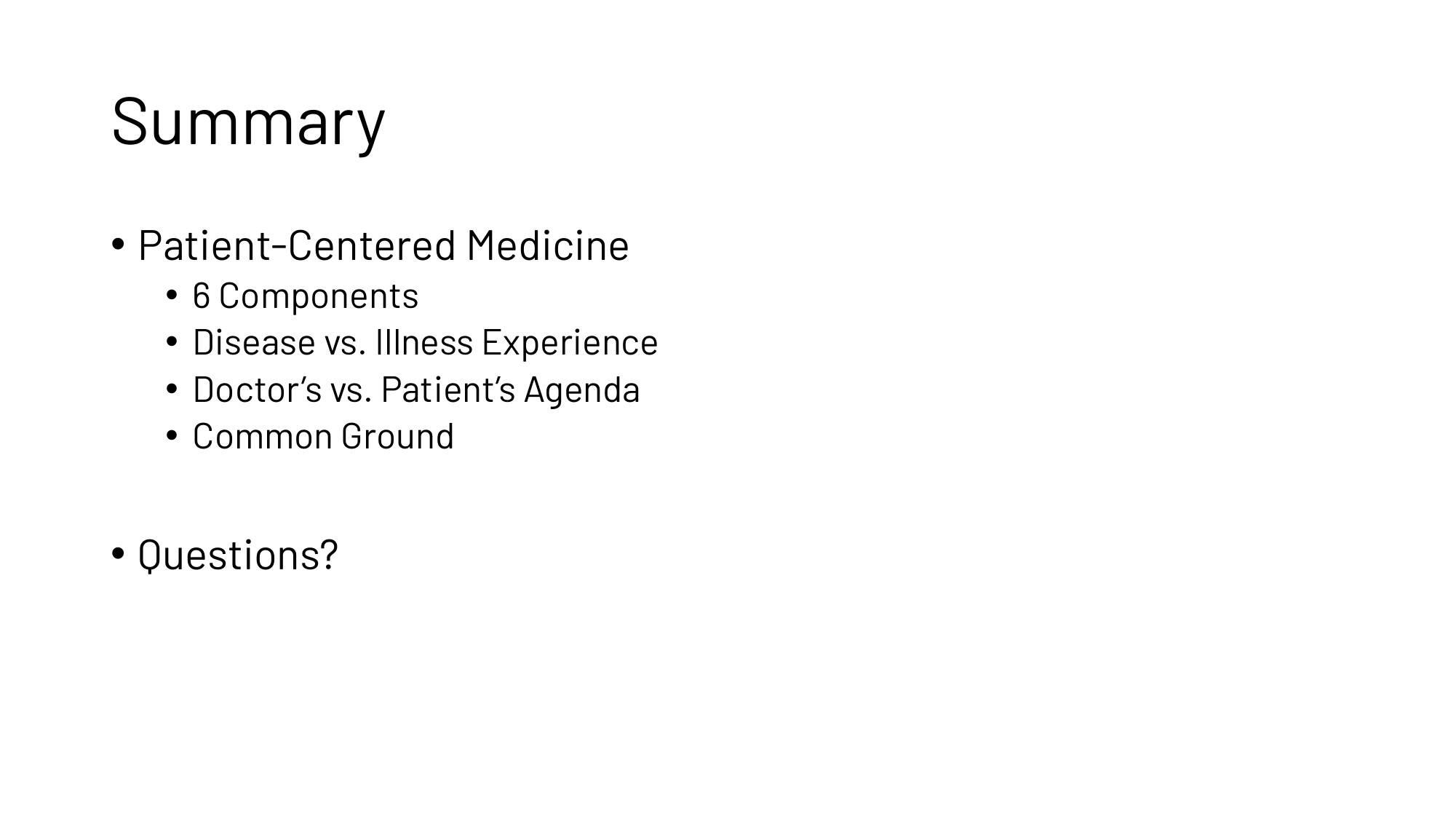

# Summary
Patient-Centered Medicine
6 Components
Disease vs. Illness Experience
Doctor’s vs. Patient’s Agenda
Common Ground

Questions?